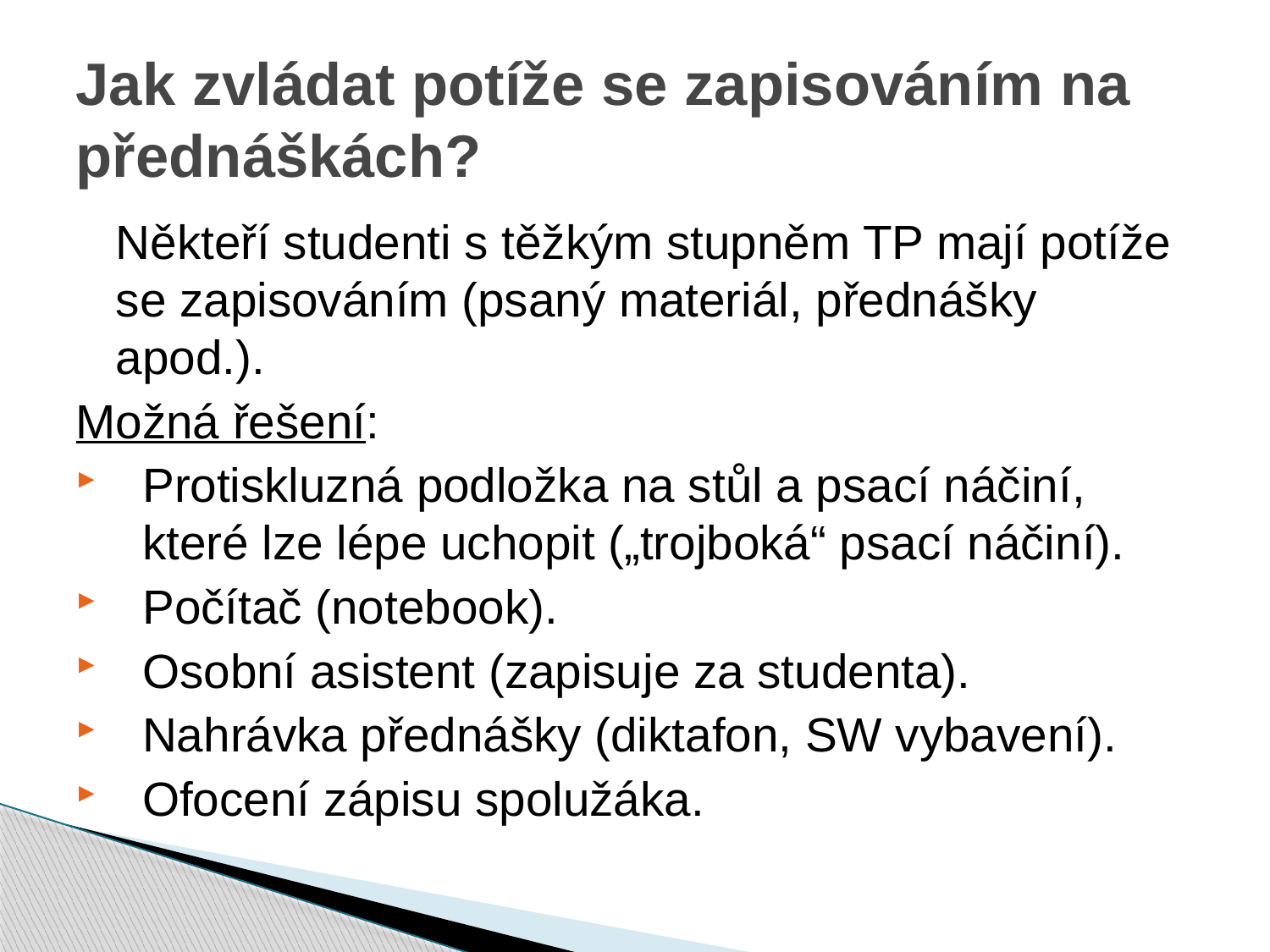

# Jak zvládat potíže se zapisováním na přednáškách?
	Někteří studenti s těžkým stupněm TP mají potíže se zapisováním (psaný materiál, přednášky apod.).
Možná řešení:
Protiskluzná podložka na stůl a psací náčiní, které lze lépe uchopit („trojboká“ psací náčiní).
Počítač (notebook).
Osobní asistent (zapisuje za studenta).
Nahrávka přednášky (diktafon, SW vybavení).
Ofocení zápisu spolužáka.